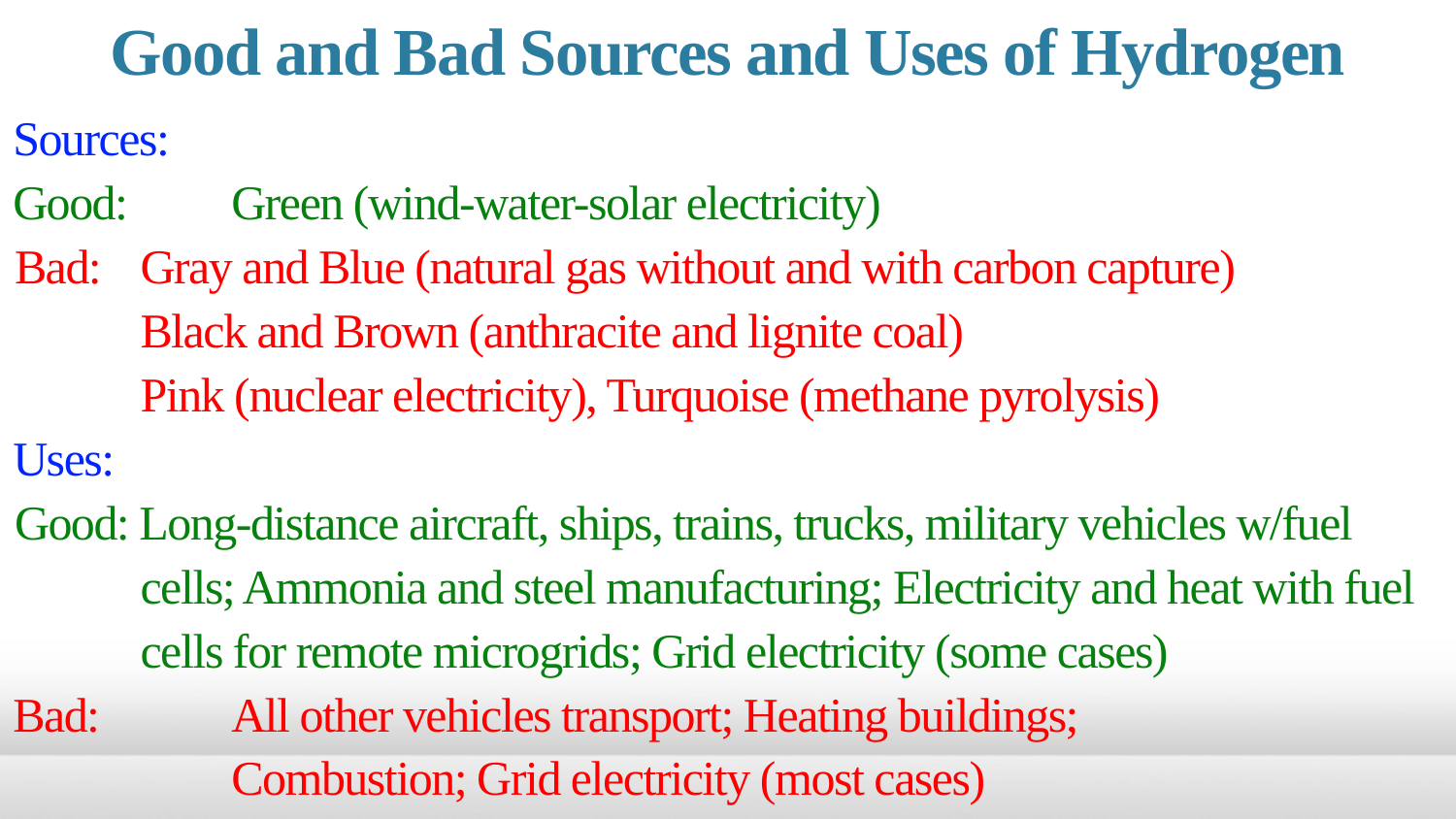

# Good and Bad Sources and Uses of Hydrogen
Sources:
Good:	Green (wind-water-solar electricity)
Bad: 	Gray and Blue (natural gas without and with carbon capture)
	Black and Brown (anthracite and lignite coal)
	Pink (nuclear electricity), Turquoise (methane pyrolysis)
Uses:
Good: Long-distance aircraft, ships, trains, trucks, military vehicles w/fuel cells; Ammonia and steel manufacturing; Electricity and heat with fuel cells for remote microgrids; Grid electricity (some cases)
Bad: 	All other vehicles transport; Heating buildings;
		Combustion; Grid electricity (most cases)